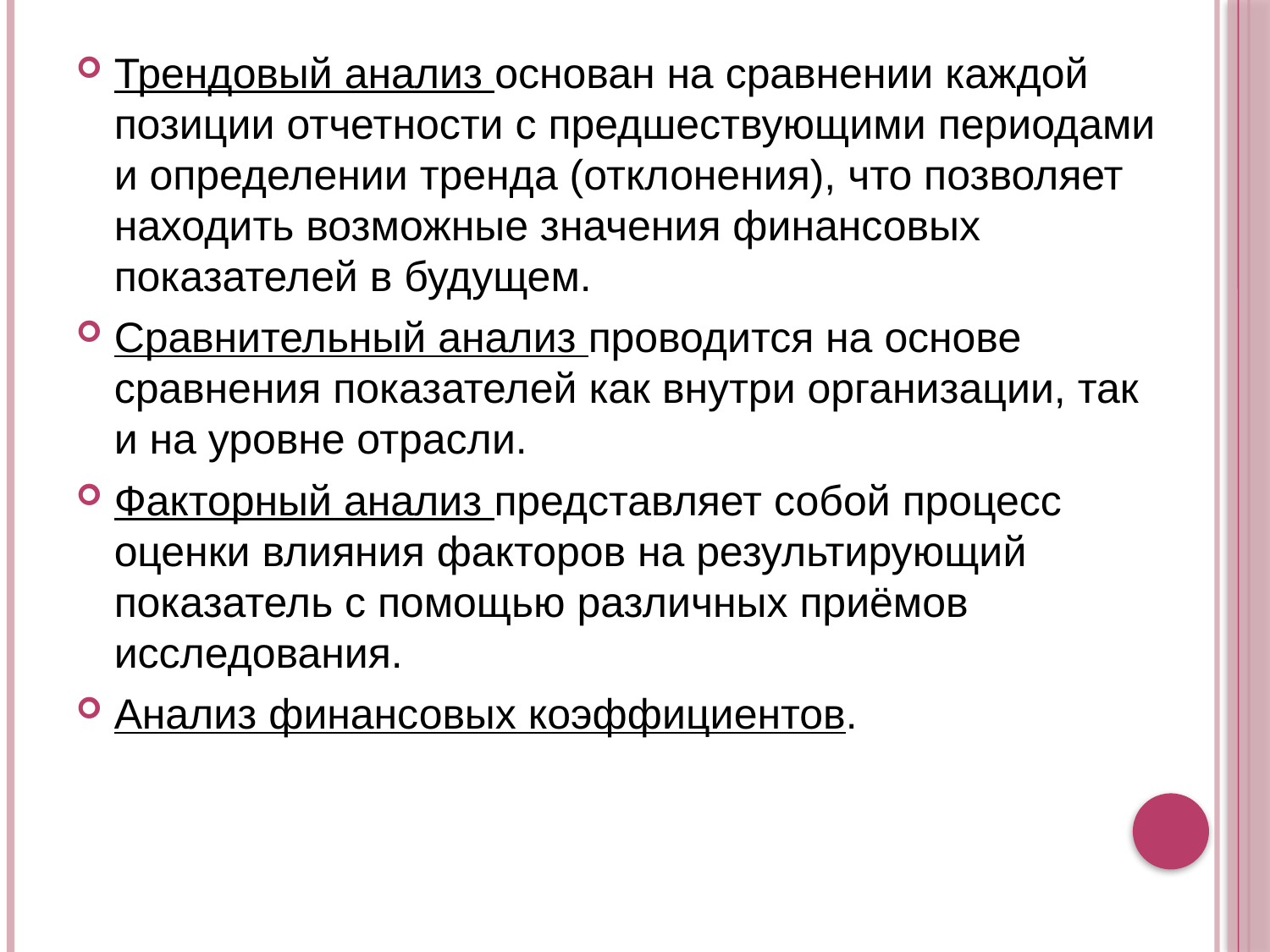

Трендовый анализ основан на сравнении каждой позиции отчетности с предшествующими периодами и определении тренда (отклонения), что позволяет находить возможные значения финансовых показателей в будущем.
Сравнительный анализ проводится на основе сравнения показателей как внутри организации, так и на уровне отрасли.
Факторный анализ представляет собой процесс оценки влияния факторов на результирующий показатель с помощью различных приёмов исследования.
Анализ финансовых коэффициентов.